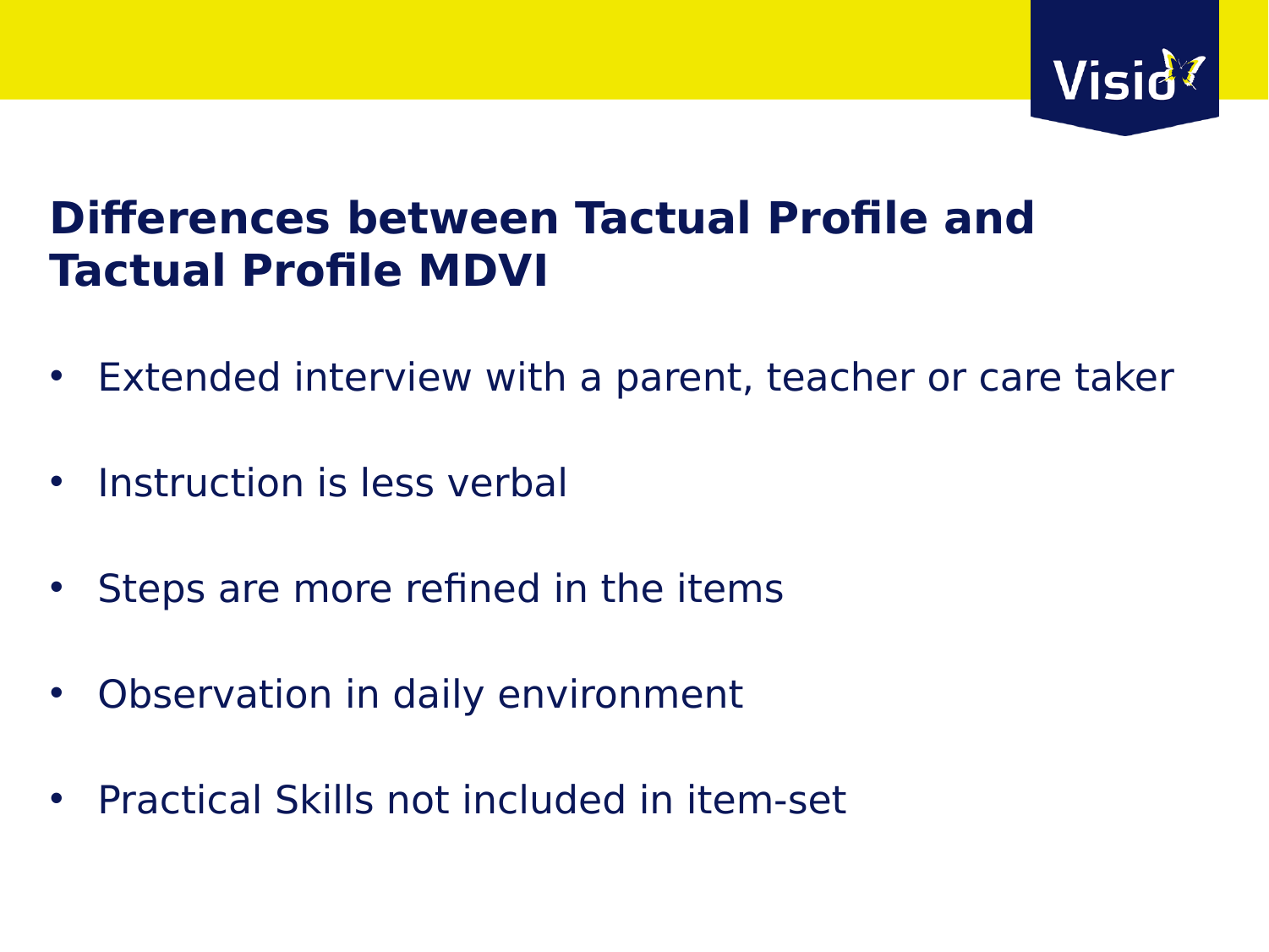

# Differences between Tactual Profile and Tactual Profile MDVI
Extended interview with a parent, teacher or care taker

Instruction is less verbal

Steps are more refined in the items

Observation in daily environment

Practical Skills not included in item-set